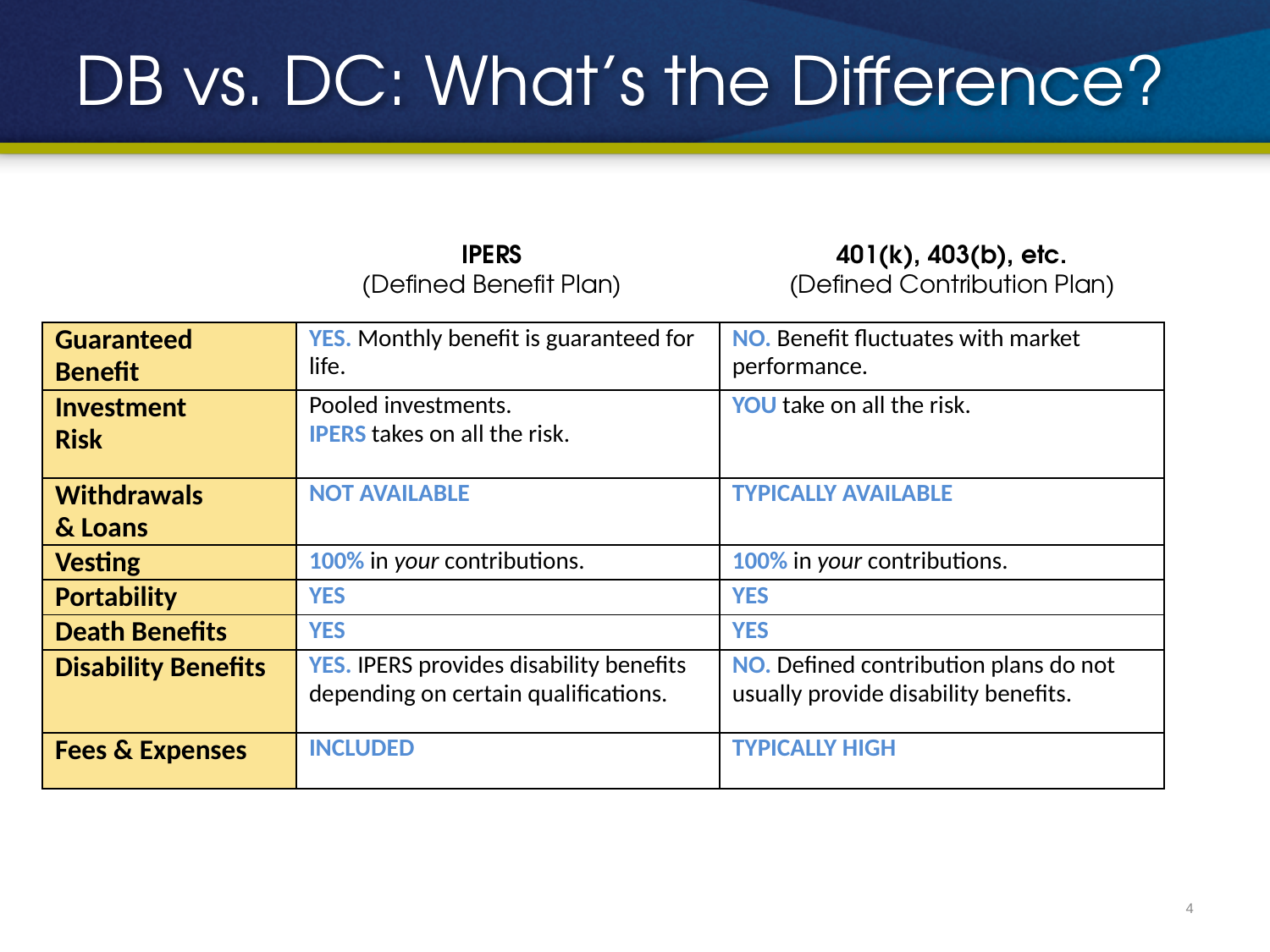

# DB vs. DC: What’s the Difference?
IPERS
(Defined Benefit Plan)
401(k), 403(b), etc.
(Defined Contribution Plan)

| Guaranteed Benefit | YES. Monthly benefit is guaranteed for life. | NO. Benefit fluctuates with market performance. |
| --- | --- | --- |
| Investment Risk | Pooled investments. IPERS takes on all the risk. | YOU take on all the risk. |
| Withdrawals & Loans | NOT AVAILABLE | TYPICALLY AVAILABLE |
| Vesting | 100% in your contributions. | 100% in your contributions. |
| Portability | YES | YES |
| Death Benefits | YES | YES |
| Disability Benefits | YES. IPERS provides disability benefits depending on certain qualifications. | NO. Defined contribution plans do not usually provide disability benefits. |
| Fees & Expenses | INCLUDED | TYPICALLY HIGH |
4